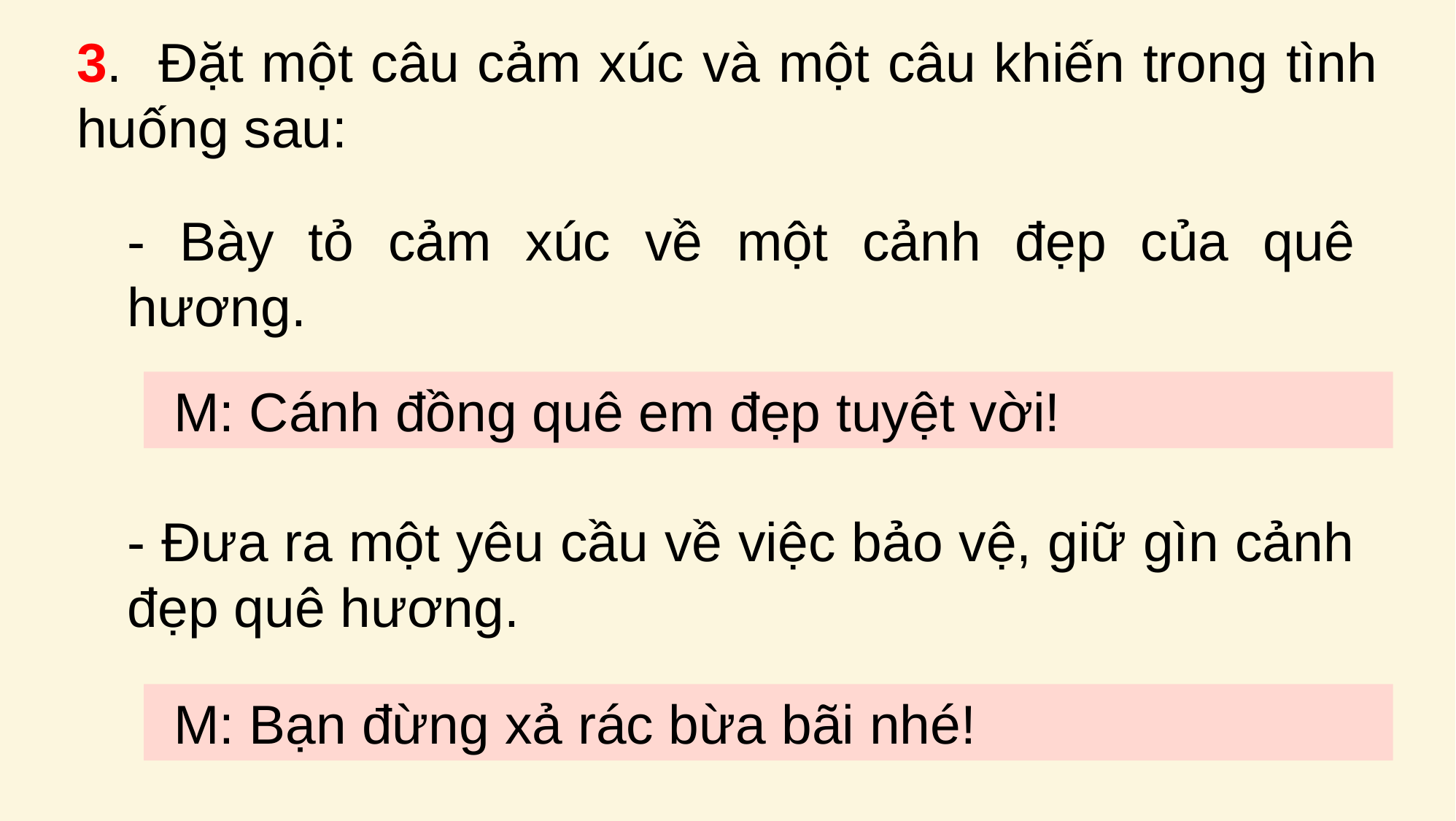

3.  Đặt một câu cảm xúc và một câu khiến trong tình huống sau:
- Bày tỏ cảm xúc về một cảnh đẹp của quê hương.
M: Cánh đồng quê em đẹp tuyệt vời!
- Đưa ra một yêu cầu về việc bảo vệ, giữ gìn cảnh đẹp quê hương.
M: Bạn đừng xả rác bừa bãi nhé!